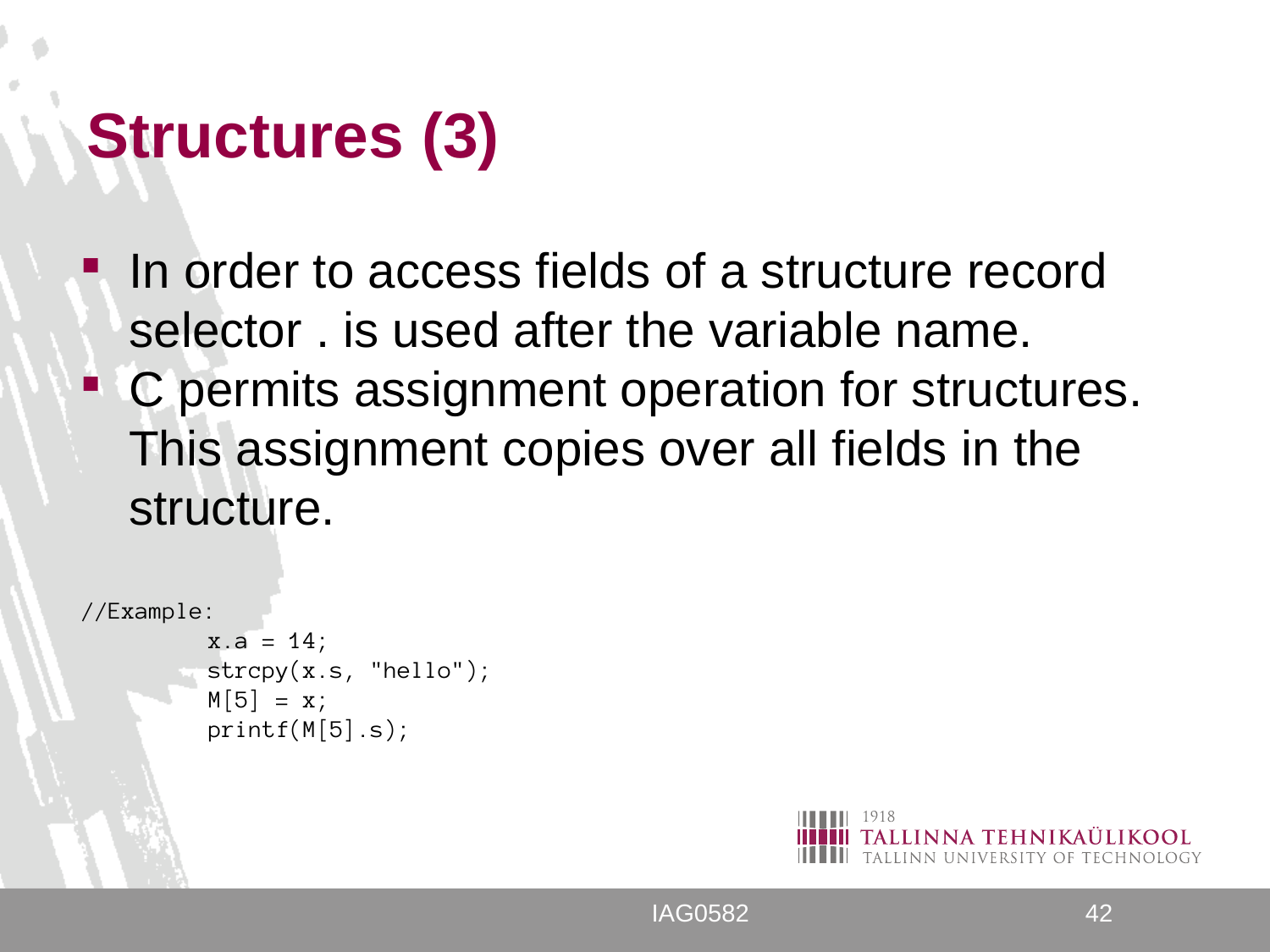

# Structures (3)
In order to access fields of a structure record selector . is used after the variable name.
C permits assignment operation for structures. This assignment copies over all fields in the structure.

//Example:
	x.a = 14;
	strcpy(x.s, "hello");
	M[5] = x;
	printf(M[5].s);
IAG0582
42